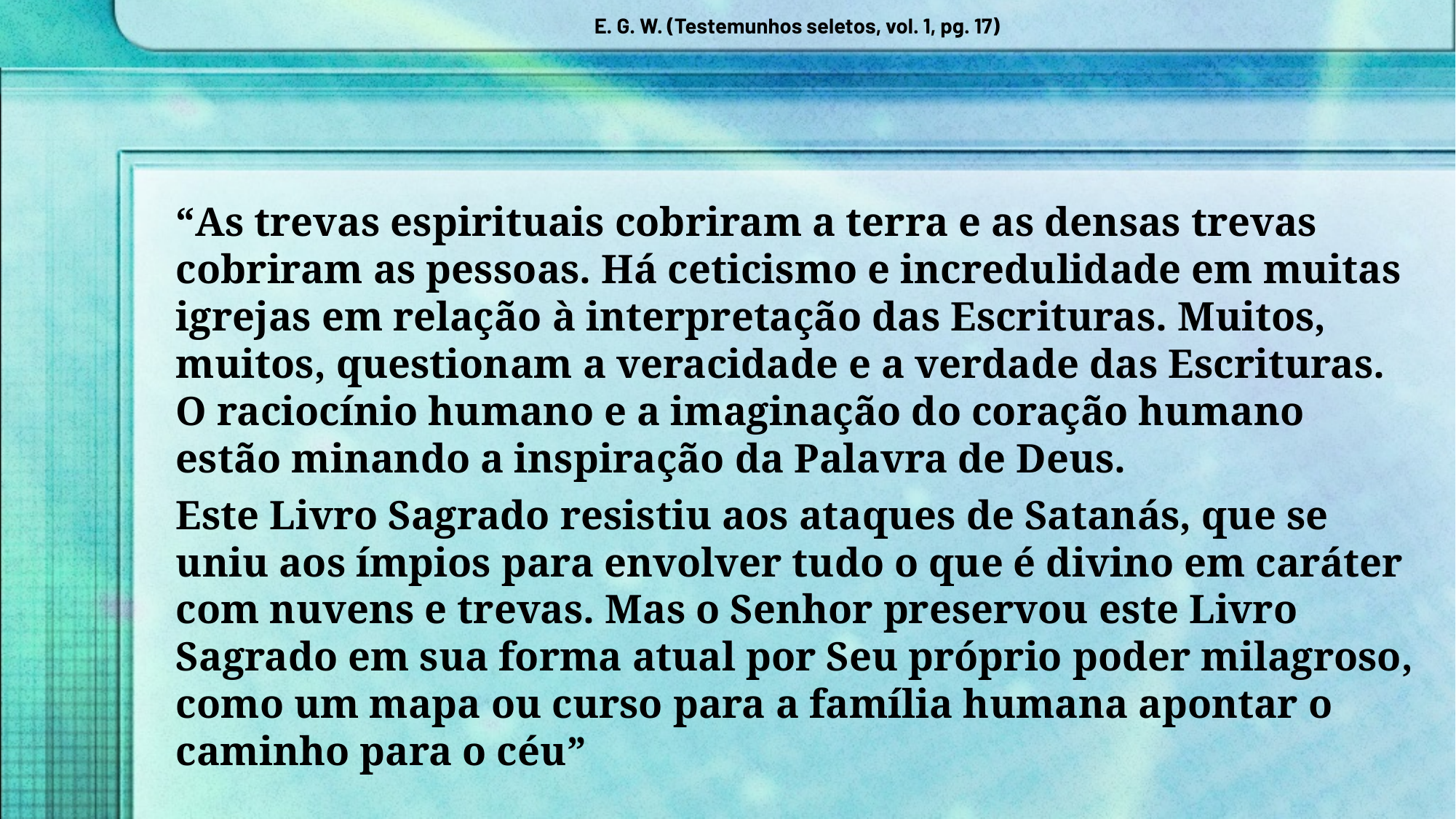

E. G. W. (Testemunhos seletos, vol. 1, pg. 17)
“As trevas espirituais cobriram a terra e as densas trevas cobriram as pessoas. Há ceticismo e incredulidade em muitas igrejas em relação à interpretação das Escrituras. Muitos, muitos, questionam a veracidade e a verdade das Escrituras. O raciocínio humano e a imaginação do coração humano estão minando a inspiração da Palavra de Deus.
Este Livro Sagrado resistiu aos ataques de Satanás, que se uniu aos ímpios para envolver tudo o que é divino em caráter com nuvens e trevas. Mas o Senhor preservou este Livro Sagrado em sua forma atual por Seu próprio poder milagroso, como um mapa ou curso para a família humana apontar o caminho para o céu”